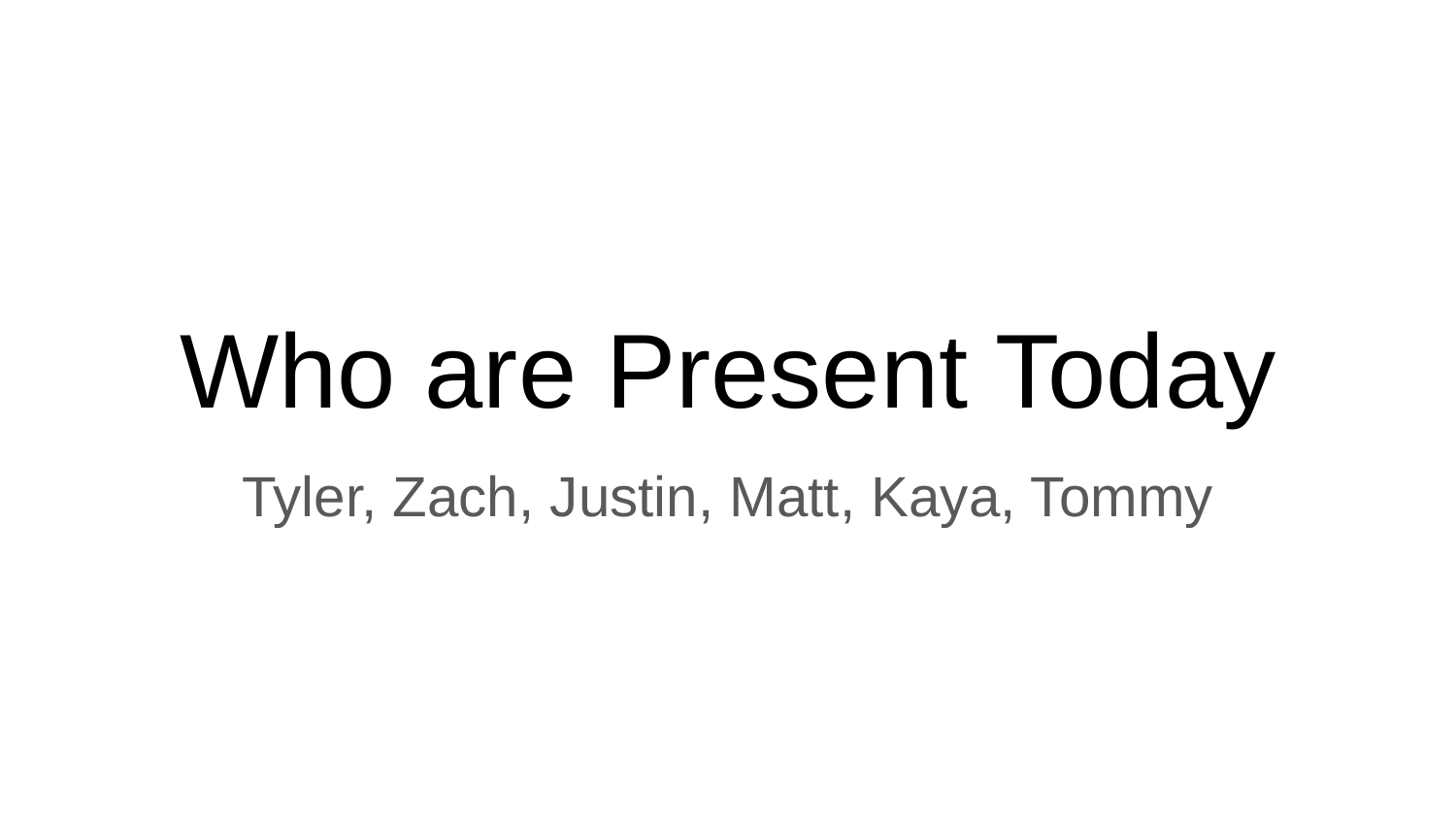

# Who are Present Today
Tyler, Zach, Justin, Matt, Kaya, Tommy